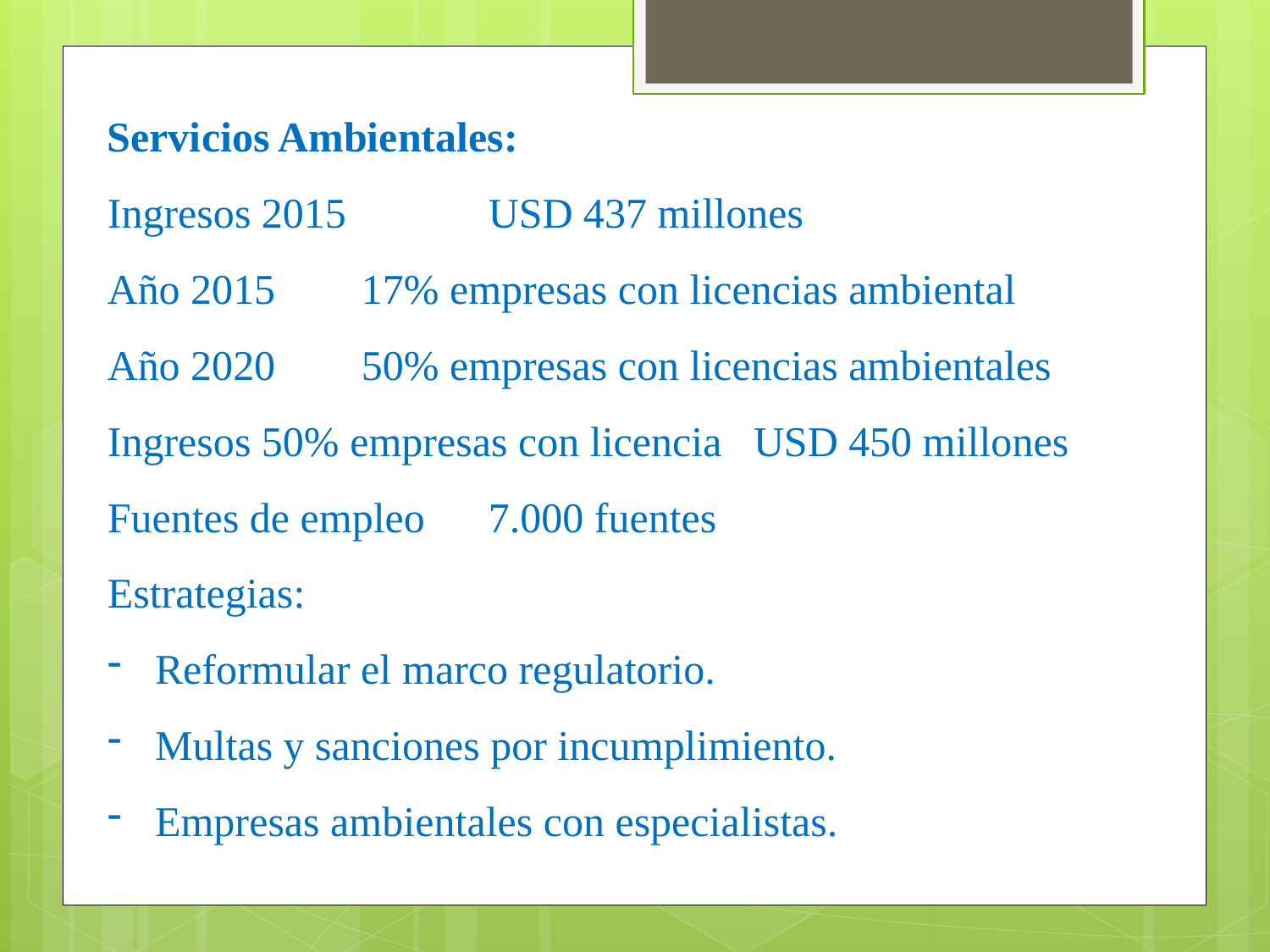

Servicios Ambientales:
Ingresos 2015	 	USD 437 millones
Año 2015	17% empresas con licencias ambiental
Año 2020 	50% empresas con licencias ambientales
Ingresos 50% empresas con licencia   USD 450 millones
Fuentes de empleo 	7.000 fuentes
Estrategias:
Reformular el marco regulatorio.
Multas y sanciones por incumplimiento.
Empresas ambientales con especialistas.